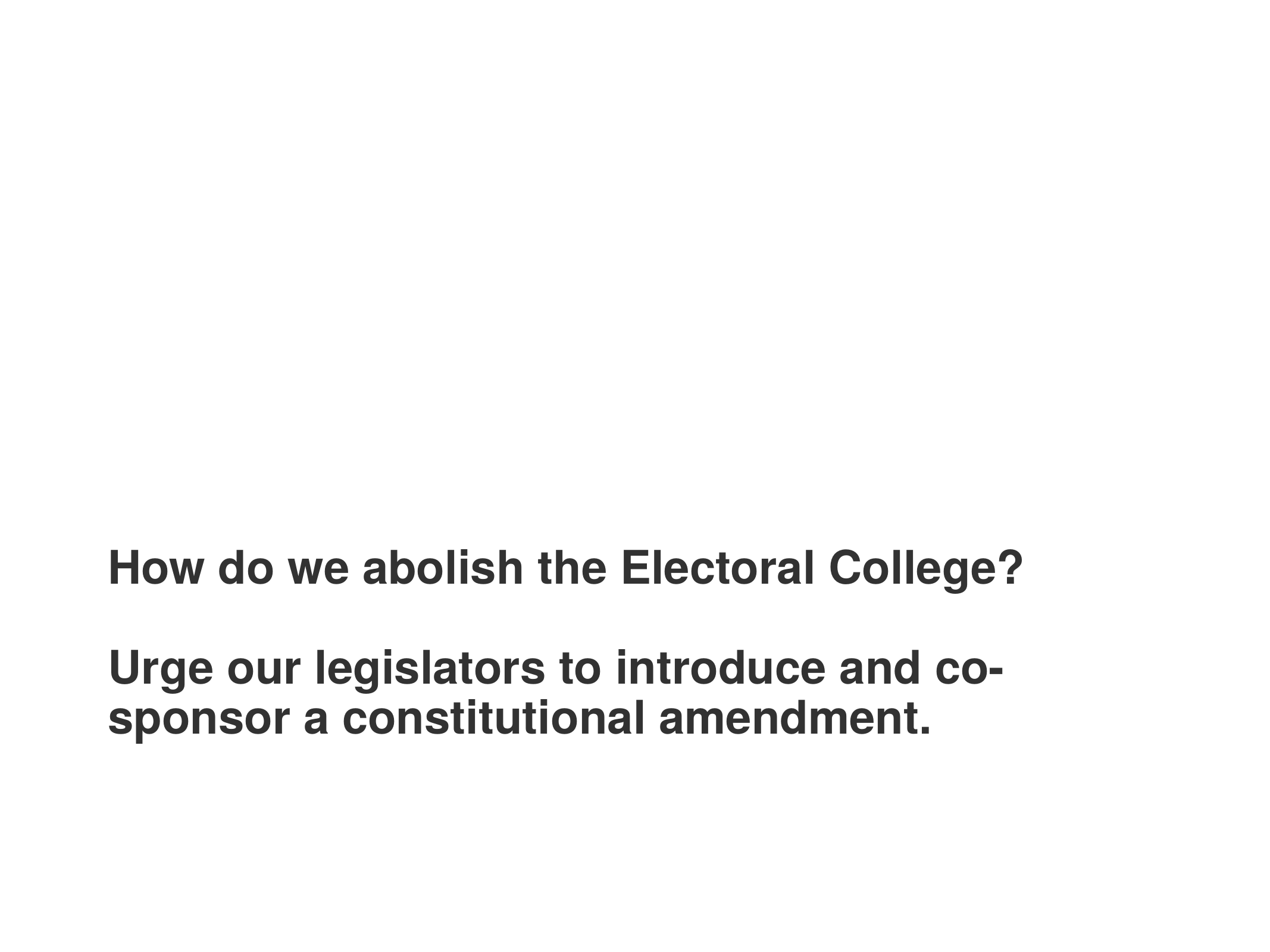

# How do we abolish the Electoral College? Urge our legislators to introduce and co-sponsor a constitutional amendment.